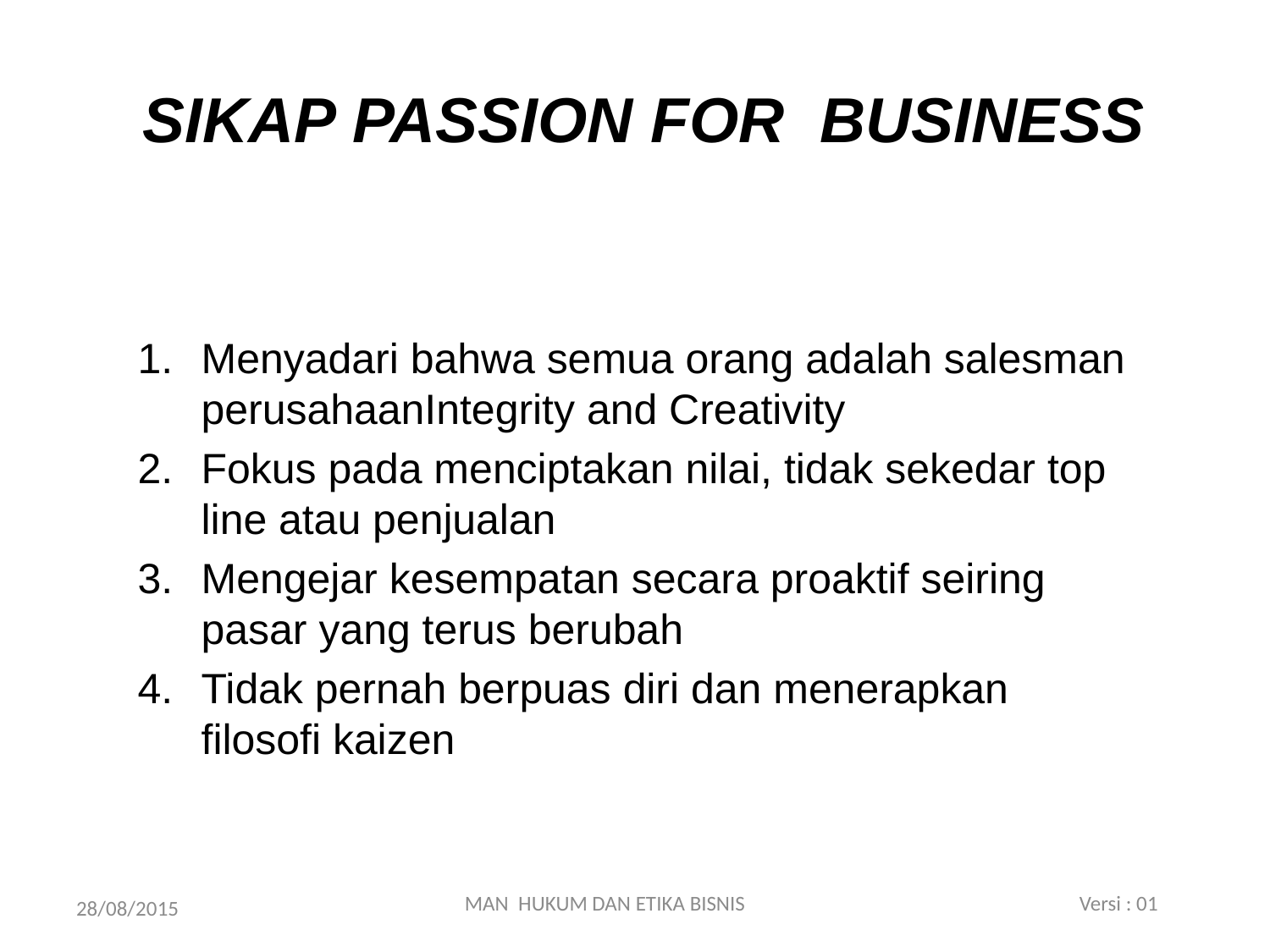

# SIKAP PASSION FOR  BUSINESS

Menyadari bahwa semua orang adalah salesman perusahaanIntegrity and Creativity
Fokus pada menciptakan nilai, tidak sekedar top line atau penjualan
Mengejar kesempatan secara proaktif seiring pasar yang terus berubah
Tidak pernah berpuas diri dan menerapkan filosofi kaizen
MAN  HUKUM DAN ETIKA BISNIS                                                                     Versi : 01
28/08/2015